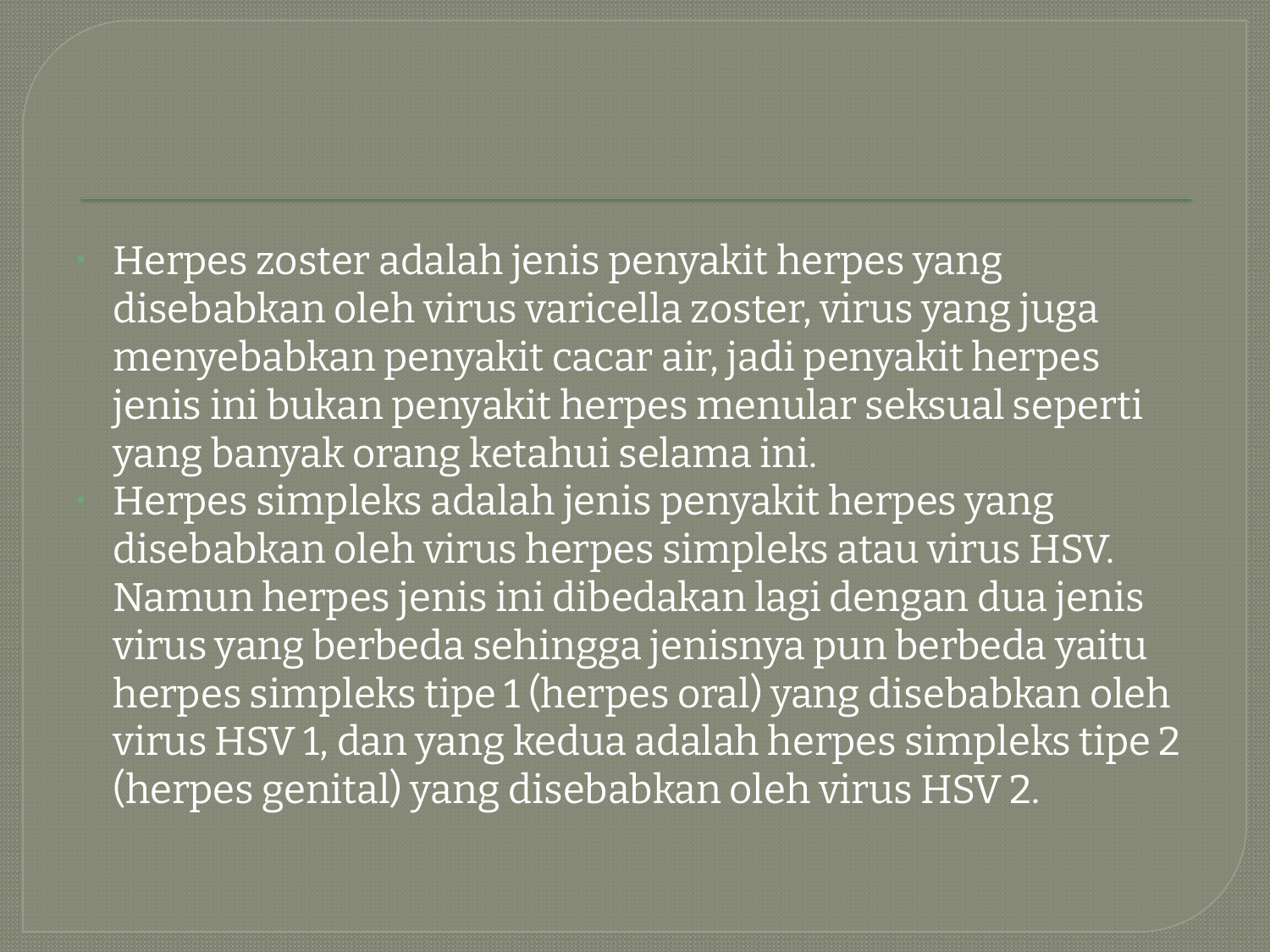

#
Herpes zoster adalah jenis penyakit herpes yang disebabkan oleh virus varicella zoster, virus yang juga menyebabkan penyakit cacar air, jadi penyakit herpes jenis ini bukan penyakit herpes menular seksual seperti yang banyak orang ketahui selama ini.
Herpes simpleks adalah jenis penyakit herpes yang disebabkan oleh virus herpes simpleks atau virus HSV. Namun herpes jenis ini dibedakan lagi dengan dua jenis virus yang berbeda sehingga jenisnya pun berbeda yaitu herpes simpleks tipe 1 (herpes oral) yang disebabkan oleh virus HSV 1, dan yang kedua adalah herpes simpleks tipe 2 (herpes genital) yang disebabkan oleh virus HSV 2.